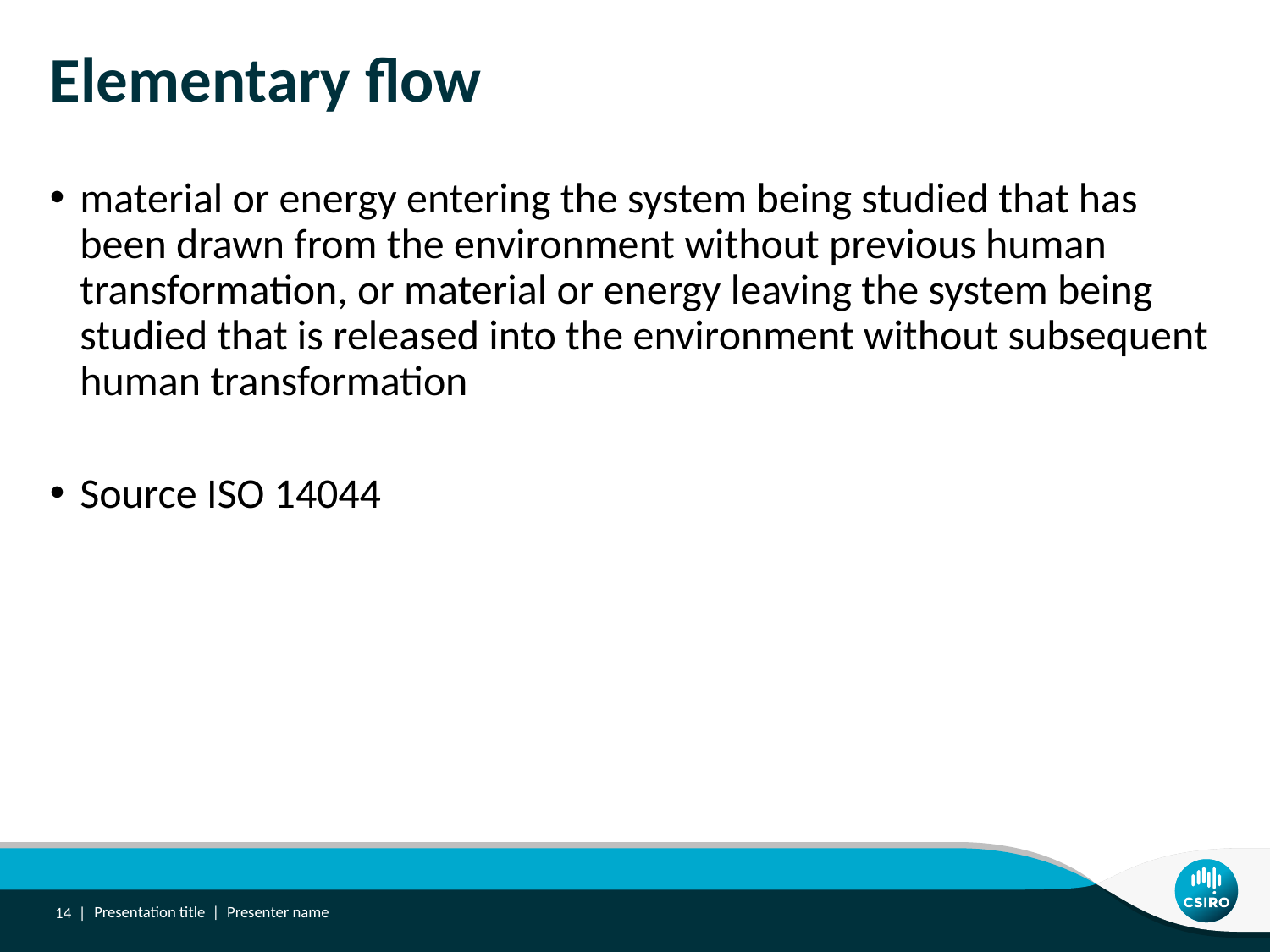

# Elementary flow
material or energy entering the system being studied that has been drawn from the environment without previous human transformation, or material or energy leaving the system being studied that is released into the environment without subsequent human transformation

Source ISO 14044
14  |
Presentation title  |  Presenter name